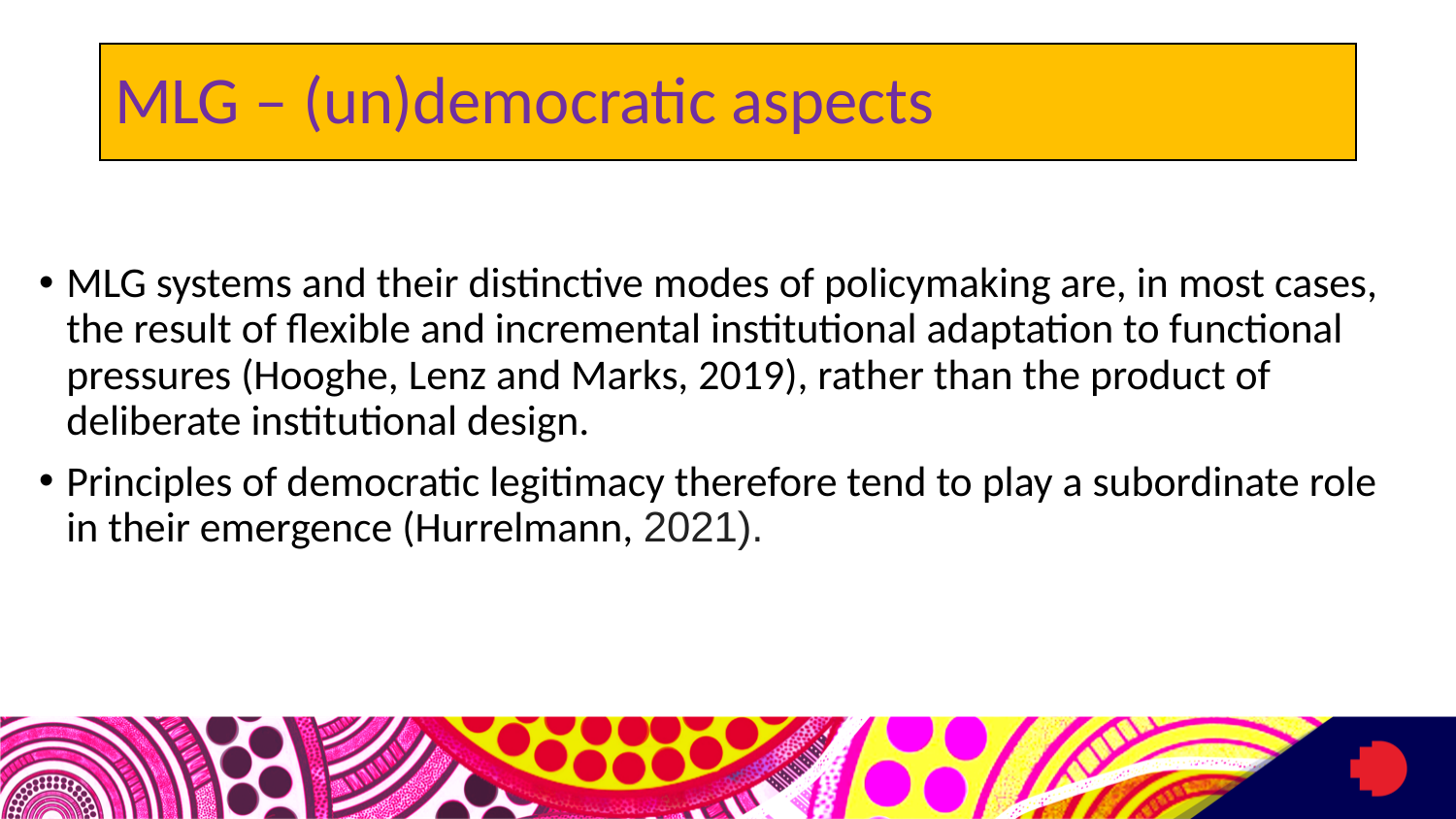

# MLG – (un)democratic aspects

MLG systems and their distinctive modes of policymaking are, in most cases, the result of flexible and incremental institutional adaptation to functional pressures (Hooghe, Lenz and Marks, 2019), rather than the product of deliberate institutional design.
Principles of democratic legitimacy therefore tend to play a subordinate role in their emergence (Hurrelmann, 2021).